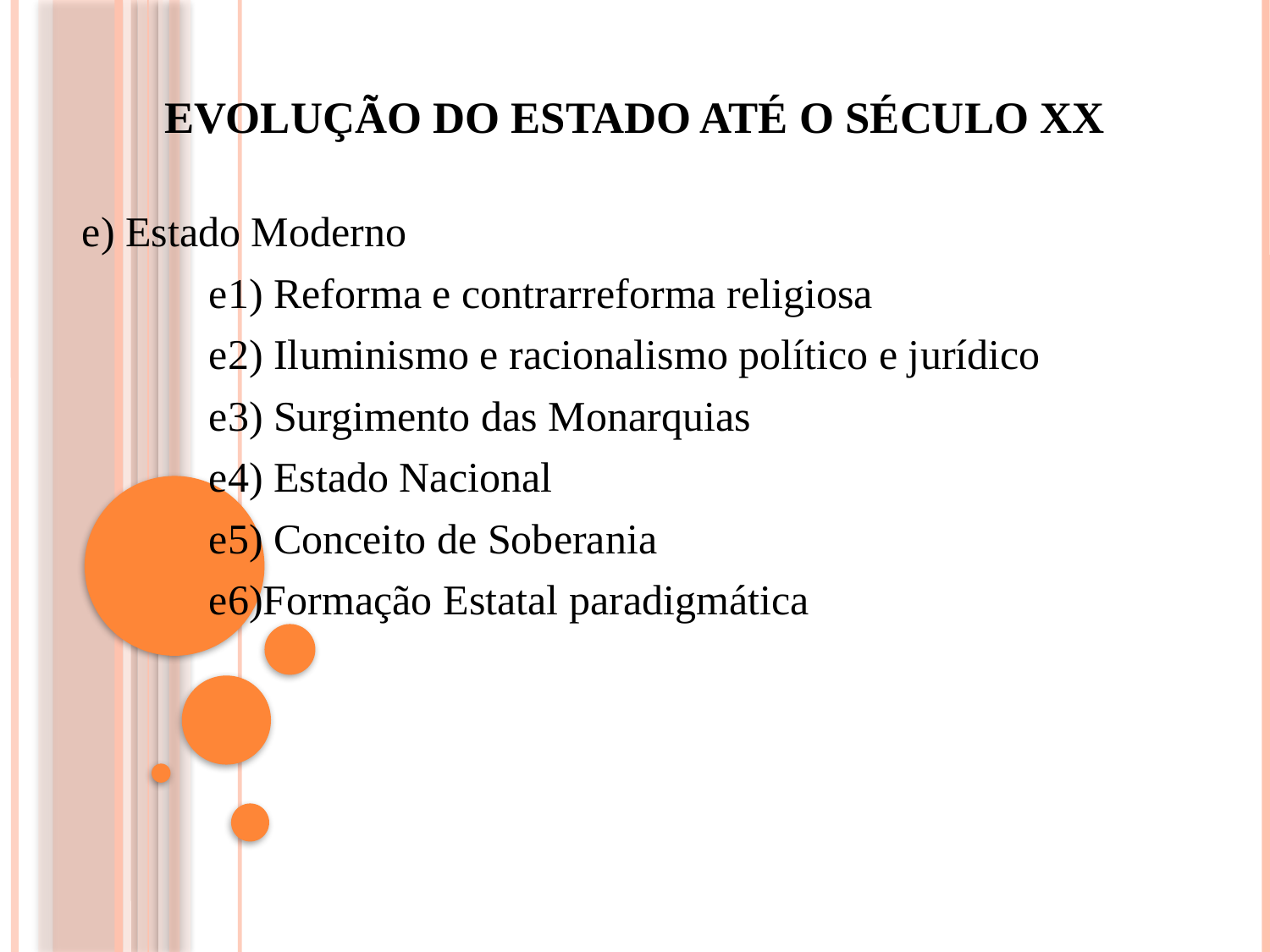

# Evolução do Estado até o século xx
e) Estado Moderno
	e1) Reforma e contrarreforma religiosa
	e2) Iluminismo e racionalismo político e jurídico
	e3) Surgimento das Monarquias
	e4) Estado Nacional
	e5) Conceito de Soberania
	e6)Formação Estatal paradigmática